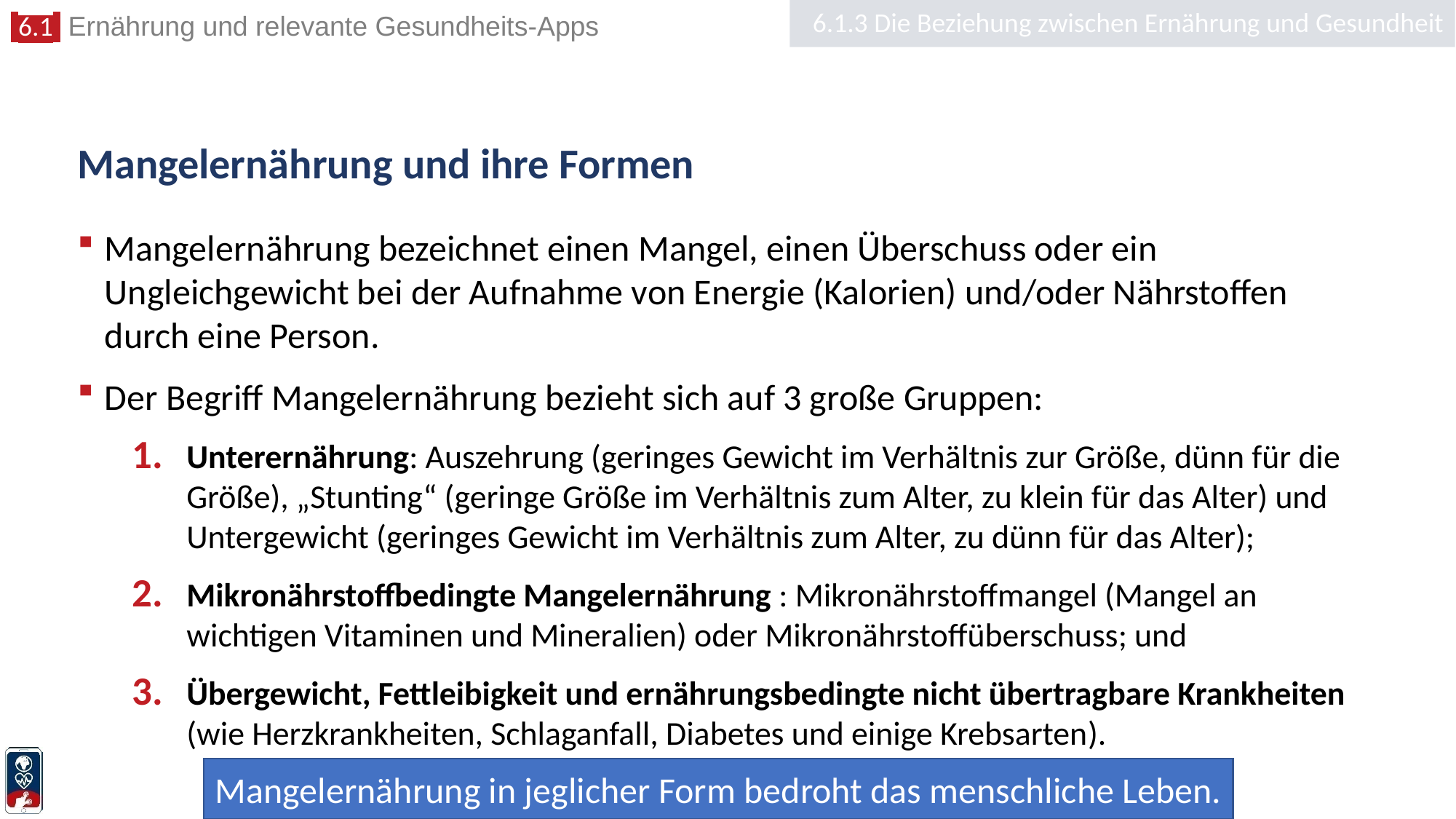

6.1.3 Die Beziehung zwischen Ernährung und Gesundheit
# Mangelernährung und ihre Formen
Mangelernährung bezeichnet einen Mangel, einen Überschuss oder ein Ungleichgewicht bei der Aufnahme von Energie (Kalorien) und/oder Nährstoffen durch eine Person.
Der Begriff Mangelernährung bezieht sich auf 3 große Gruppen:
Unterernährung: Auszehrung (geringes Gewicht im Verhältnis zur Größe, dünn für die Größe), „Stunting“ (geringe Größe im Verhältnis zum Alter, zu klein für das Alter) und Untergewicht (geringes Gewicht im Verhältnis zum Alter, zu dünn für das Alter);
Mikronährstoffbedingte Mangelernährung : Mikronährstoffmangel (Mangel an wichtigen Vitaminen und Mineralien) oder Mikronährstoffüberschuss; und
Übergewicht, Fettleibigkeit und ernährungsbedingte nicht übertragbare Krankheiten (wie Herzkrankheiten, Schlaganfall, Diabetes und einige Krebsarten).

Mangelernährung in jeglicher Form bedroht das menschliche Leben.